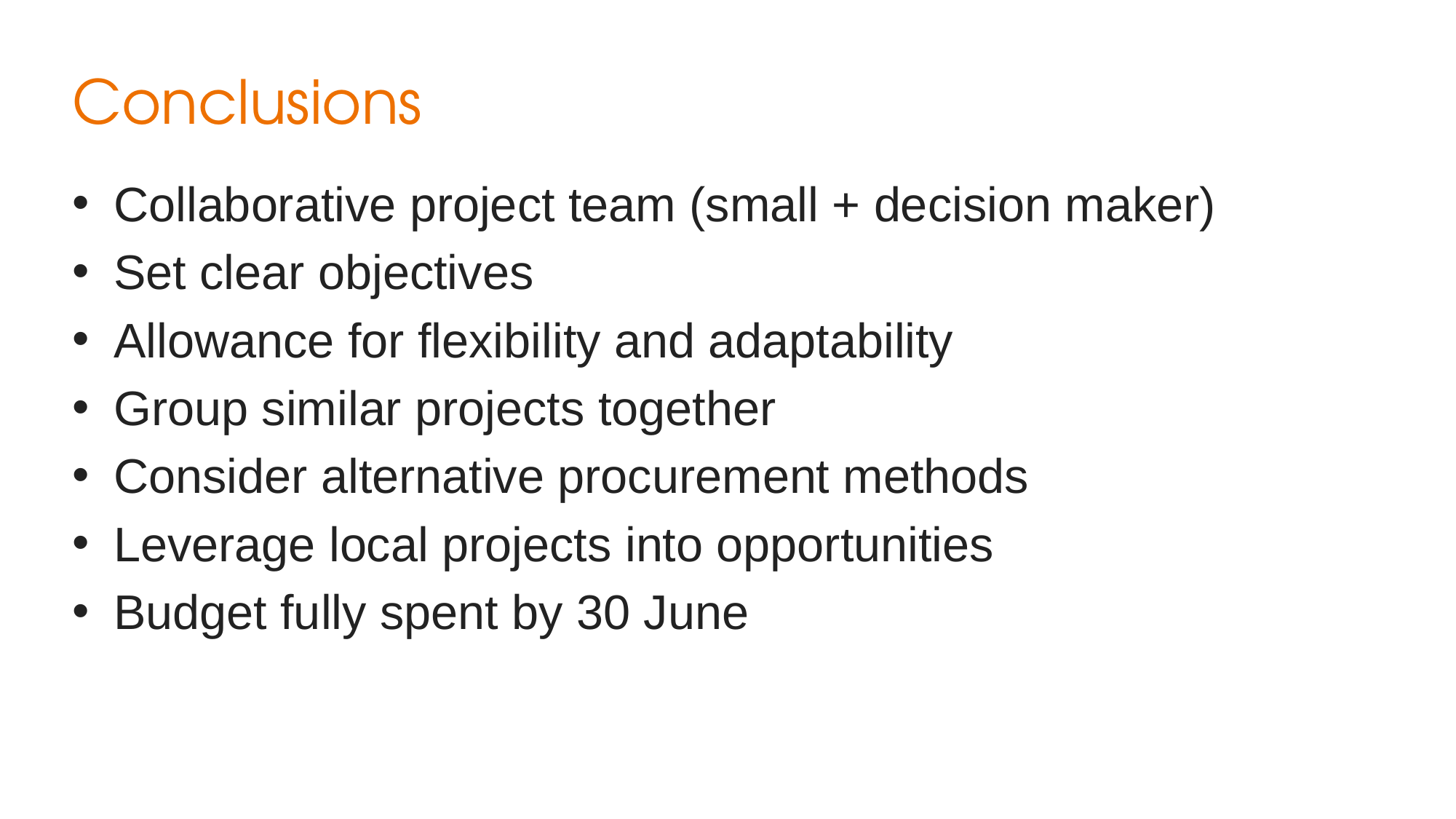

# Conclusions
Collaborative project team (small + decision maker)
Set clear objectives
Allowance for flexibility and adaptability
Group similar projects together
Consider alternative procurement methods
Leverage local projects into opportunities
Budget fully spent by 30 June